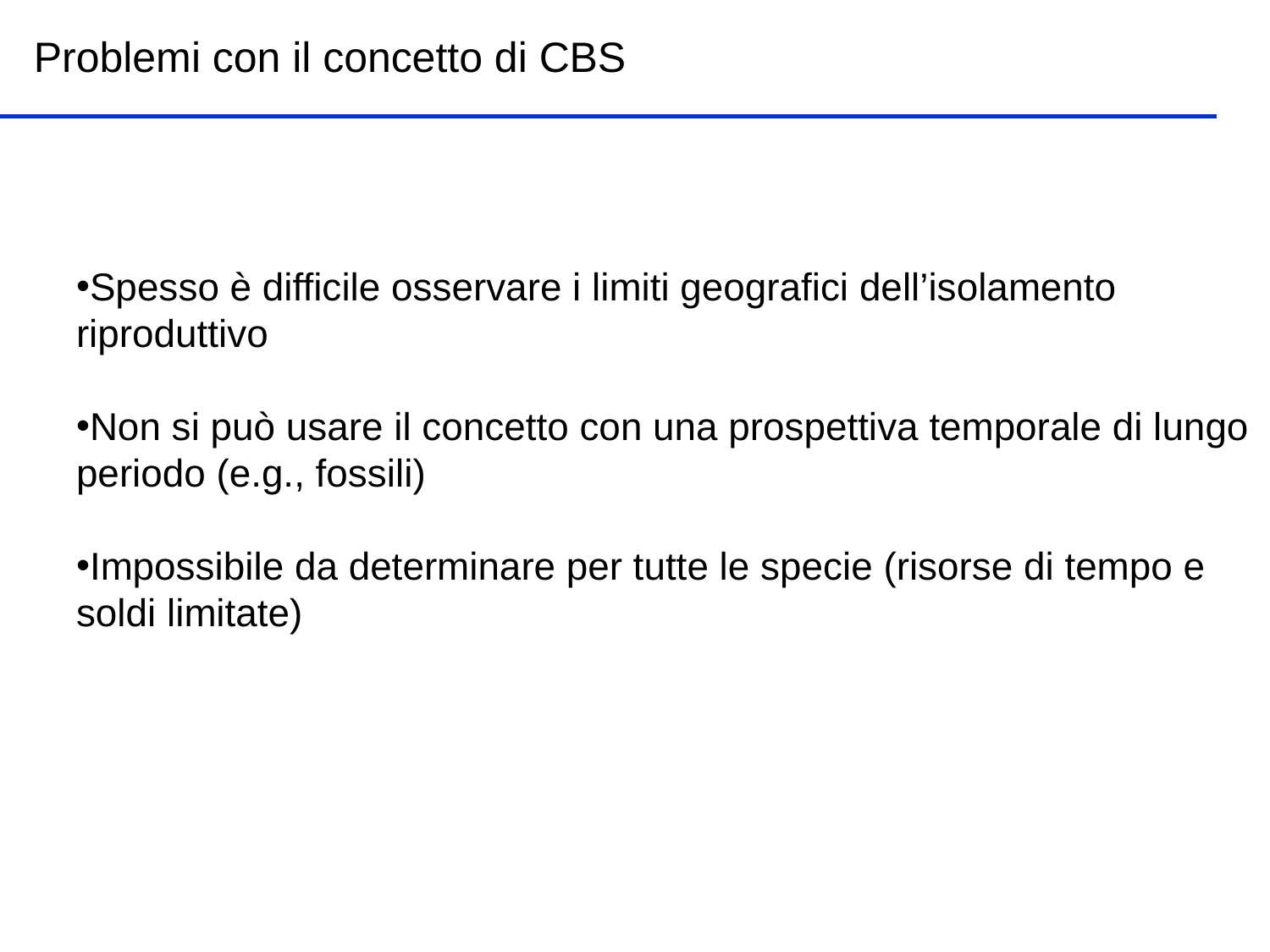

Problemi con il concetto di CBS
Spesso è difficile osservare i limiti geografici dell’isolamento riproduttivo

Non si può usare il concetto con una prospettiva temporale di lungo periodo (e.g., fossili)

Impossibile da determinare per tutte le specie (risorse di tempo e soldi limitate)